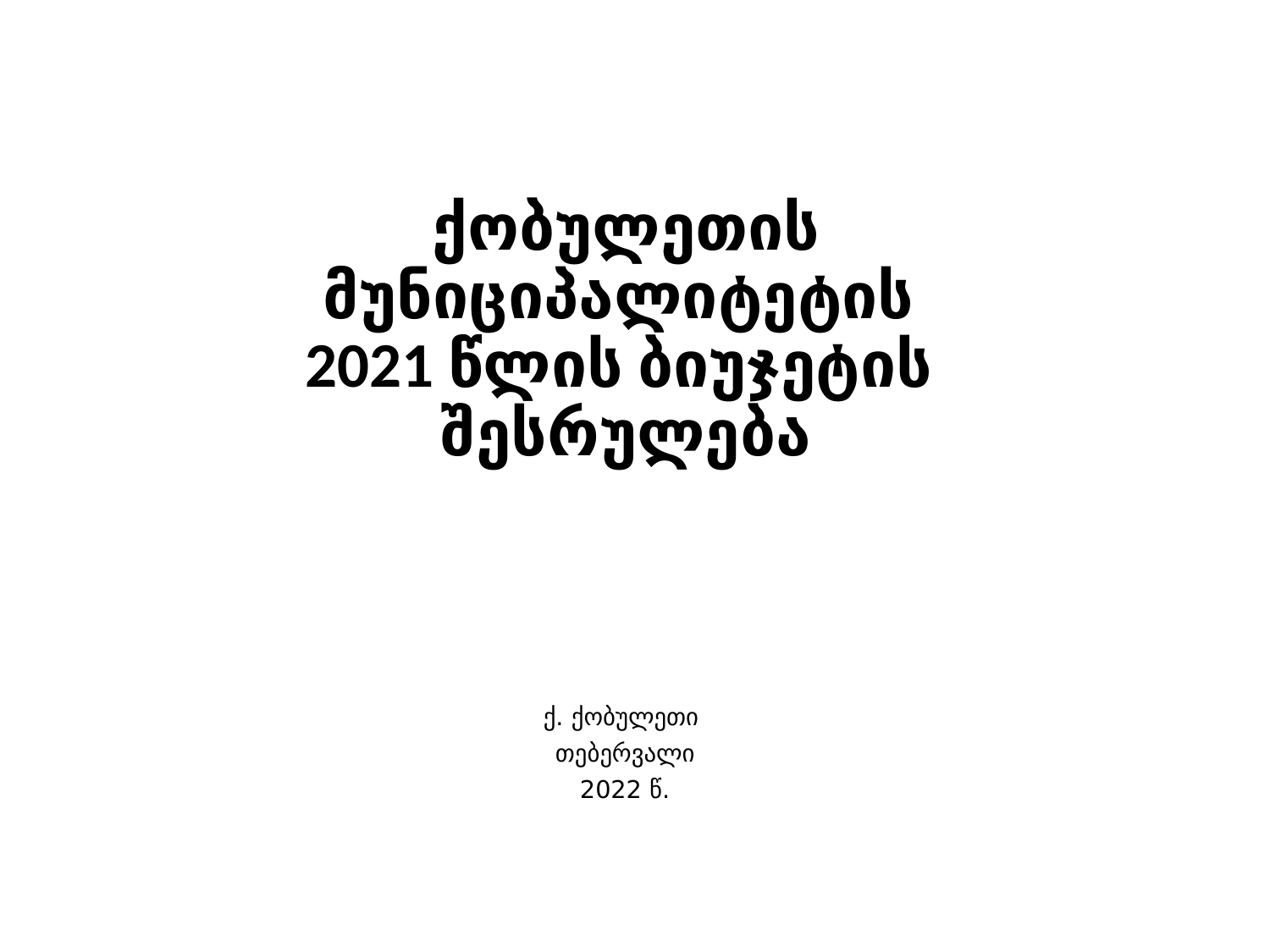

# ქობულეთის მუნიციპალიტეტის 2021 წლის ბიუჯეტის შესრულება
ქ. ქობულეთი
თებერვალი
2022 წ.